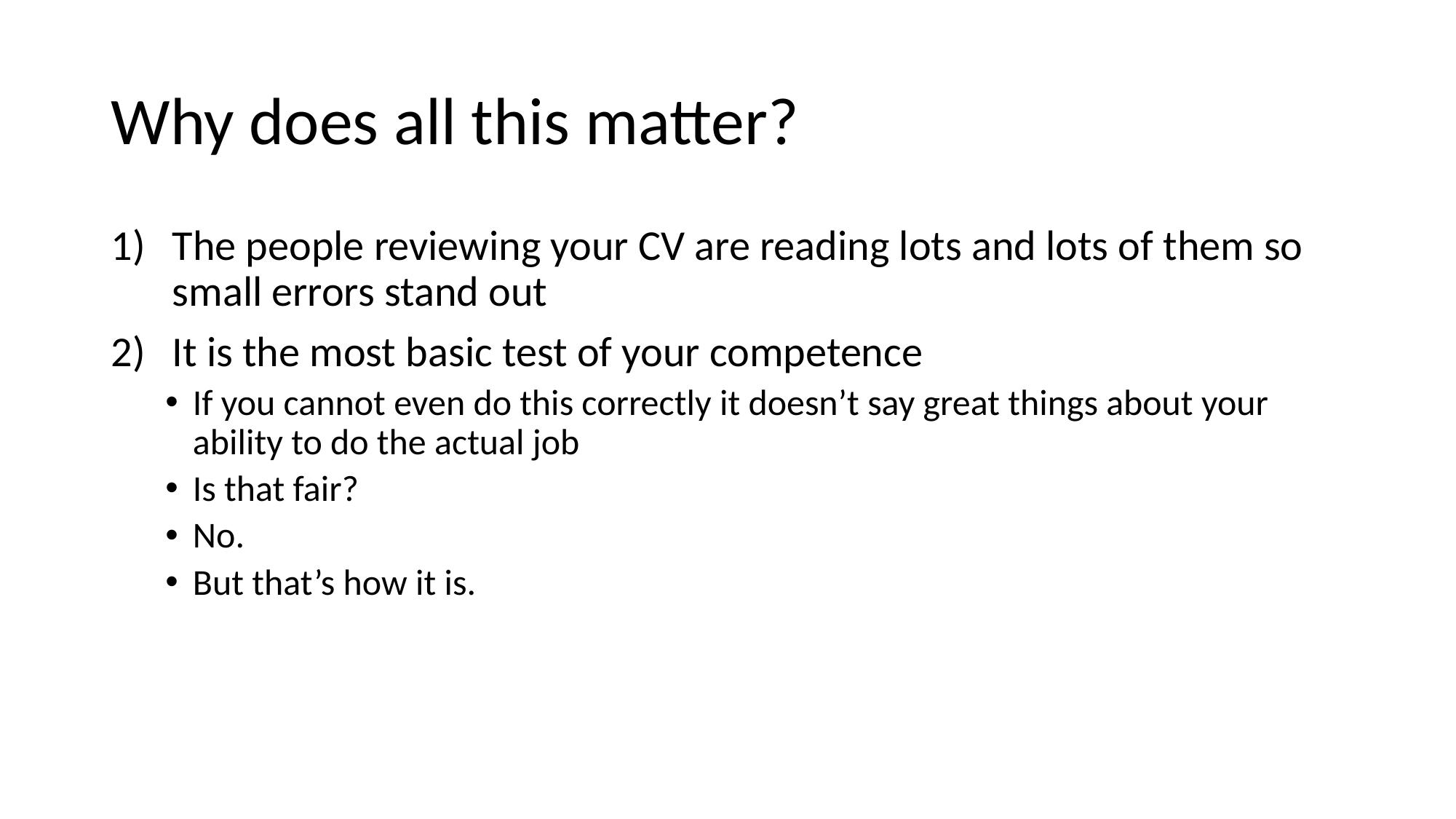

# Why does all this matter?
The people reviewing your CV are reading lots and lots of them so small errors stand out
It is the most basic test of your competence
If you cannot even do this correctly it doesn’t say great things about your ability to do the actual job
Is that fair?
No.
But that’s how it is.